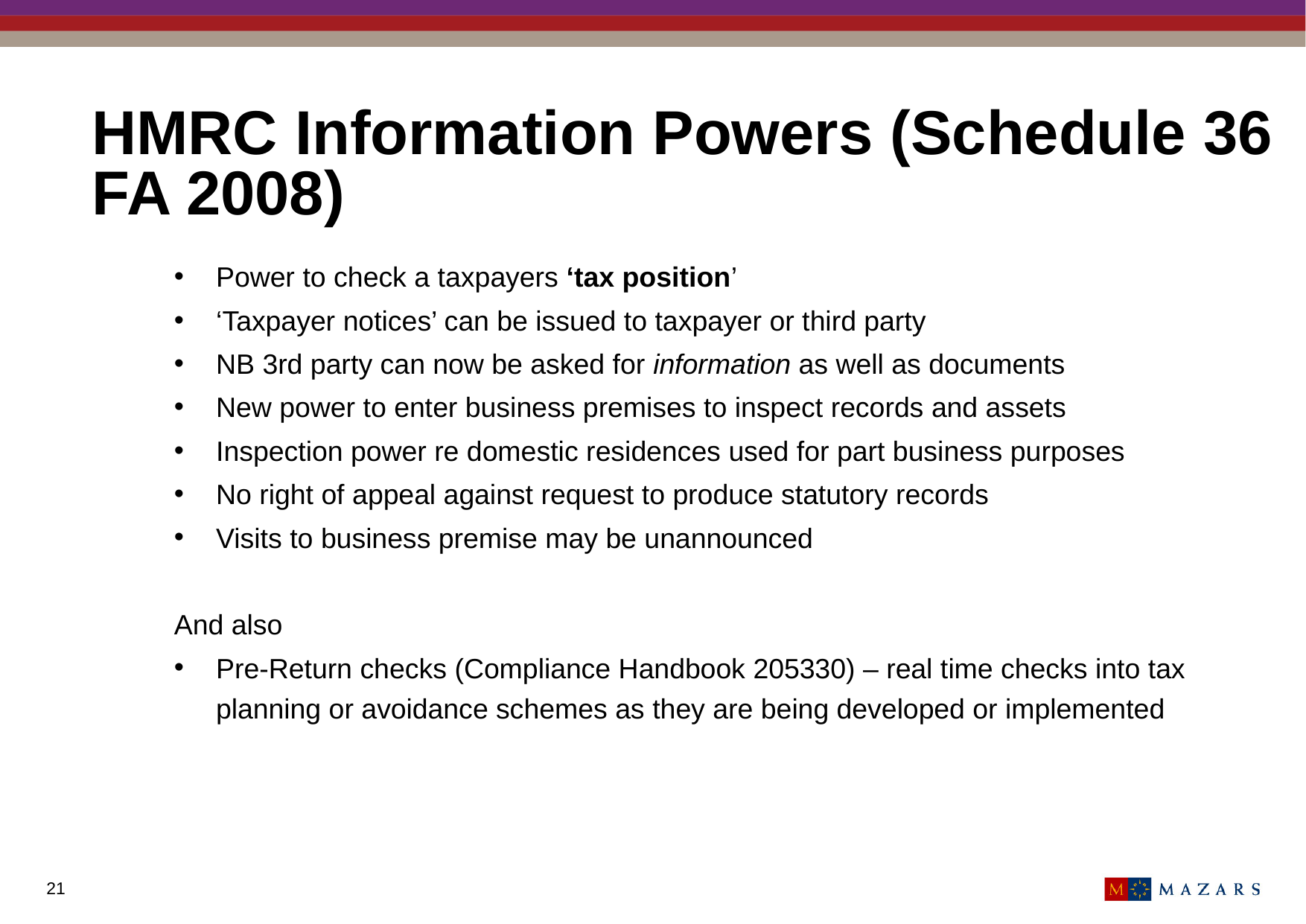

# HMRC Information Powers (Schedule 36 FA 2008)
Power to check a taxpayers ‘tax position’
‘Taxpayer notices’ can be issued to taxpayer or third party
NB 3rd party can now be asked for information as well as documents
New power to enter business premises to inspect records and assets
Inspection power re domestic residences used for part business purposes
No right of appeal against request to produce statutory records
Visits to business premise may be unannounced

And also
Pre-Return checks (Compliance Handbook 205330) – real time checks into tax planning or avoidance schemes as they are being developed or implemented

21